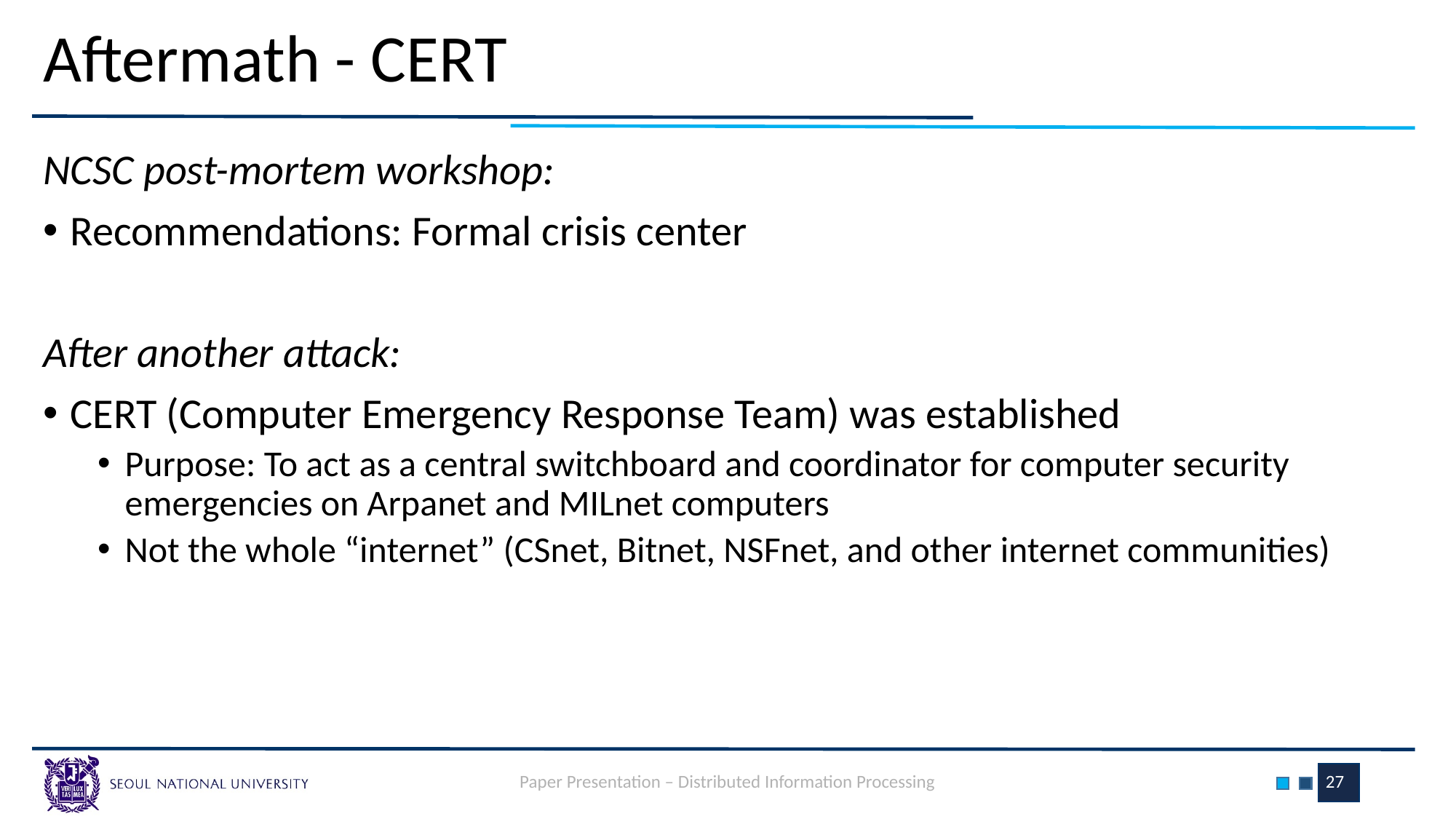

# Aftermath - CERT
NCSC post-mortem workshop:
Recommendations: Formal crisis center

After another attack:
CERT (Computer Emergency Response Team) was established
Purpose: To act as a central switchboard and coordinator for computer security emergencies on Arpanet and MILnet computers
Not the whole “internet” (CSnet, Bitnet, NSFnet, and other internet communities)

Paper Presentation – Distributed Information Processing
27